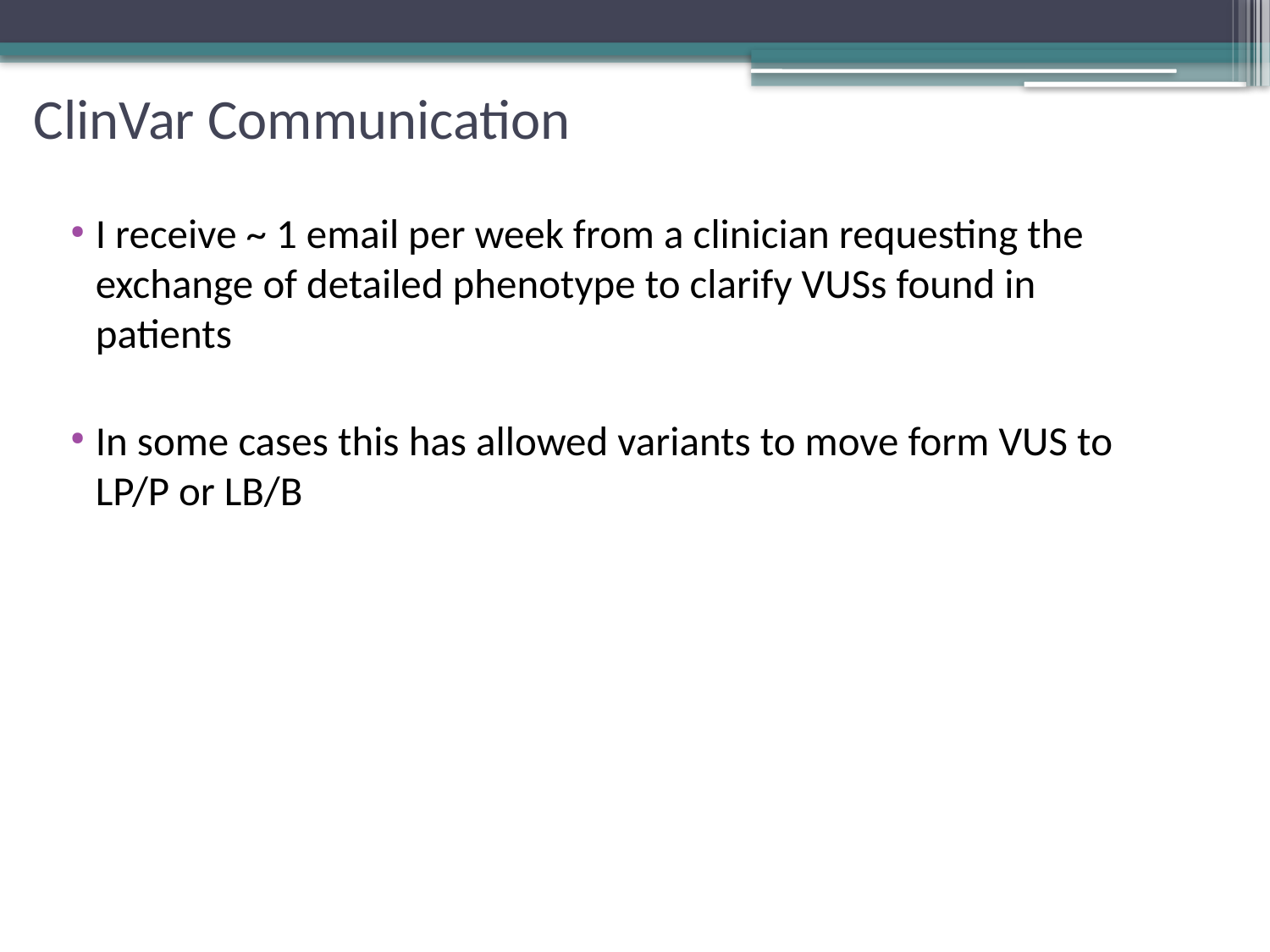

# ClinVar Communication
I receive ~ 1 email per week from a clinician requesting the exchange of detailed phenotype to clarify VUSs found in patients

In some cases this has allowed variants to move form VUS to LP/P or LB/B